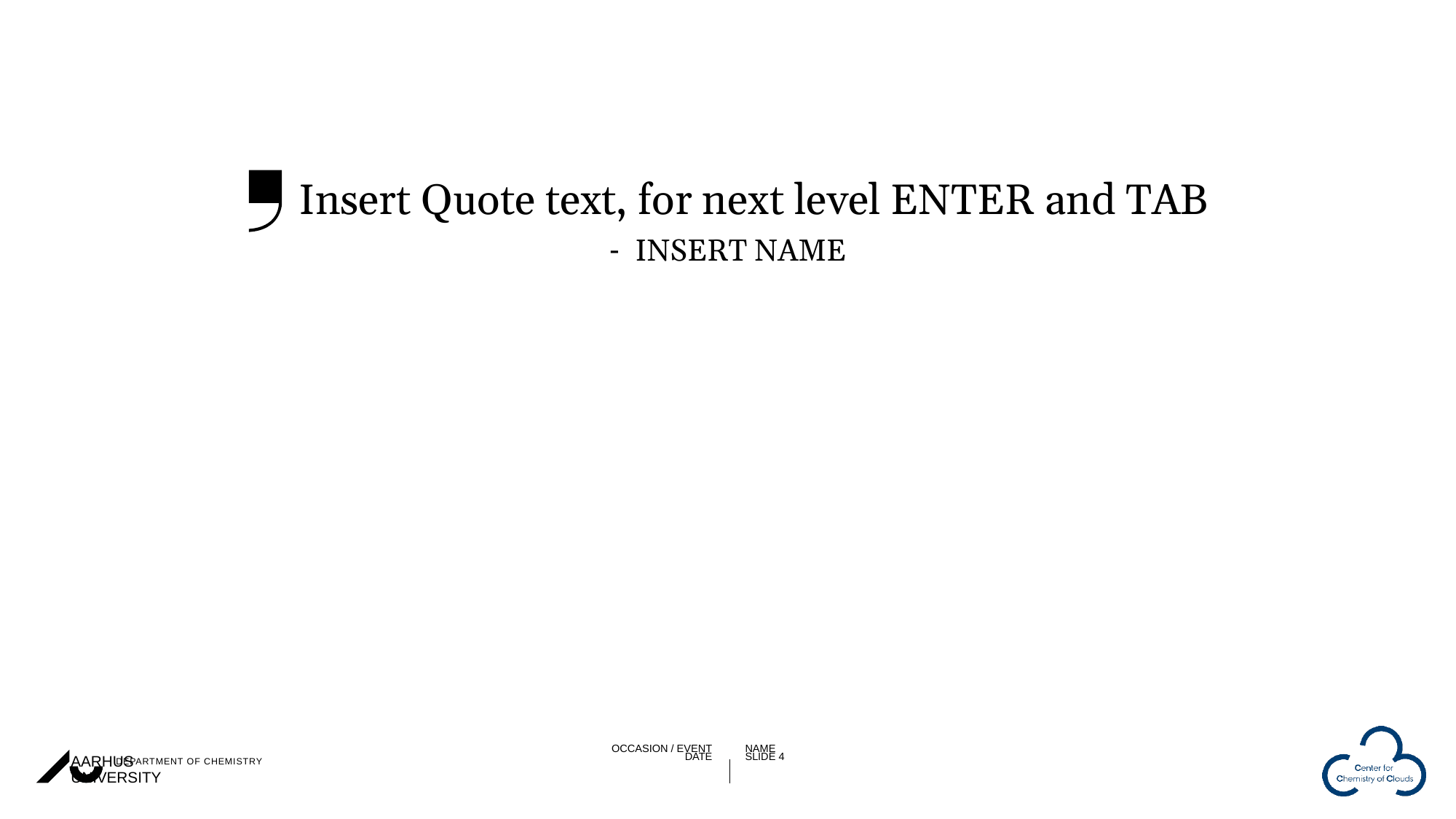

Insert Quote text, for next level ENTER and TAB
Insert Name
09/03/202309/03/2023